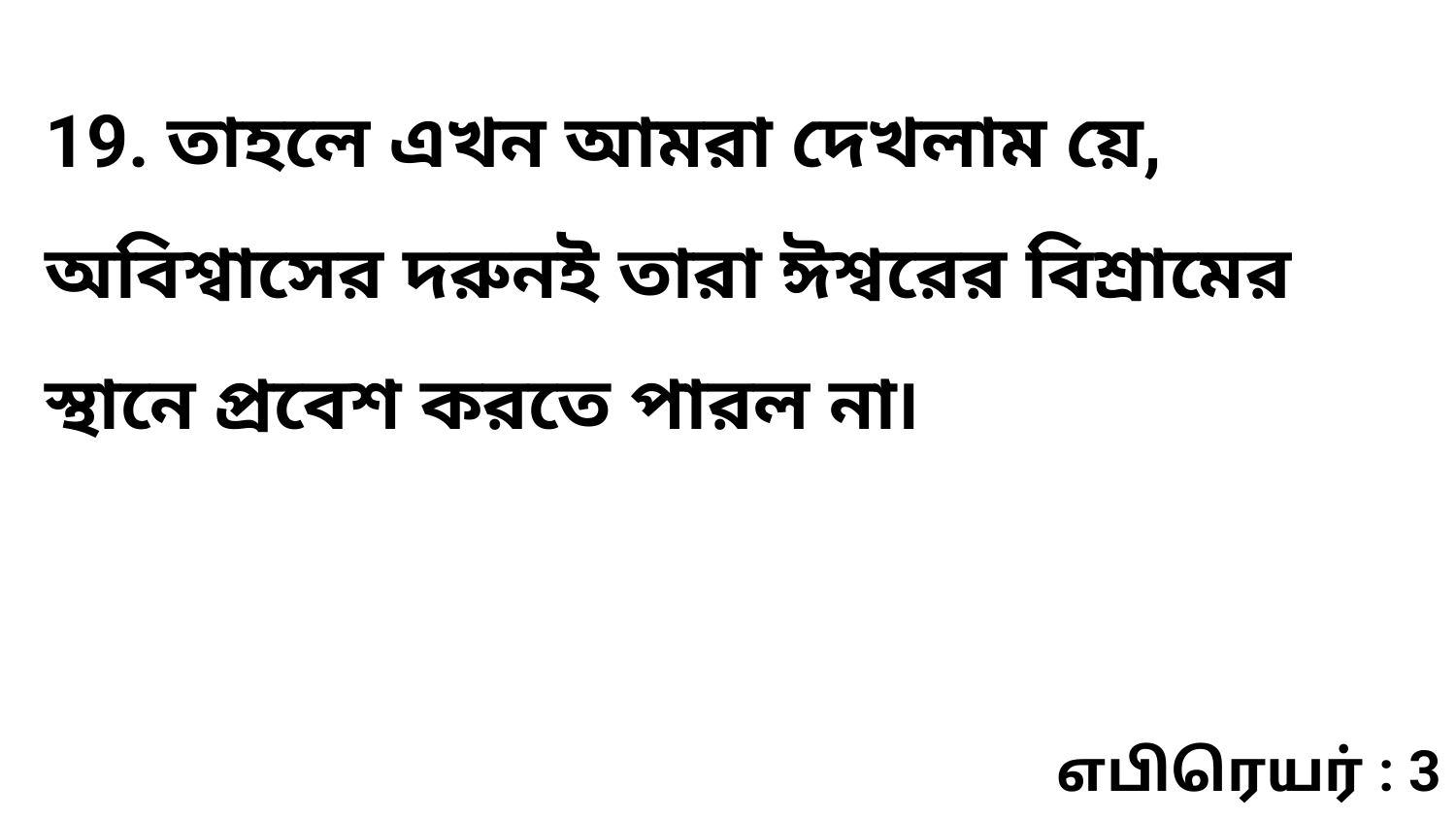

19. তাহলে এখন আমরা দেখলাম য়ে, অবিশ্বাসের দরুনই তারা ঈশ্বরের বিশ্রামের স্থানে প্রবেশ করতে পারল না৷
எபிரெயர் : 3